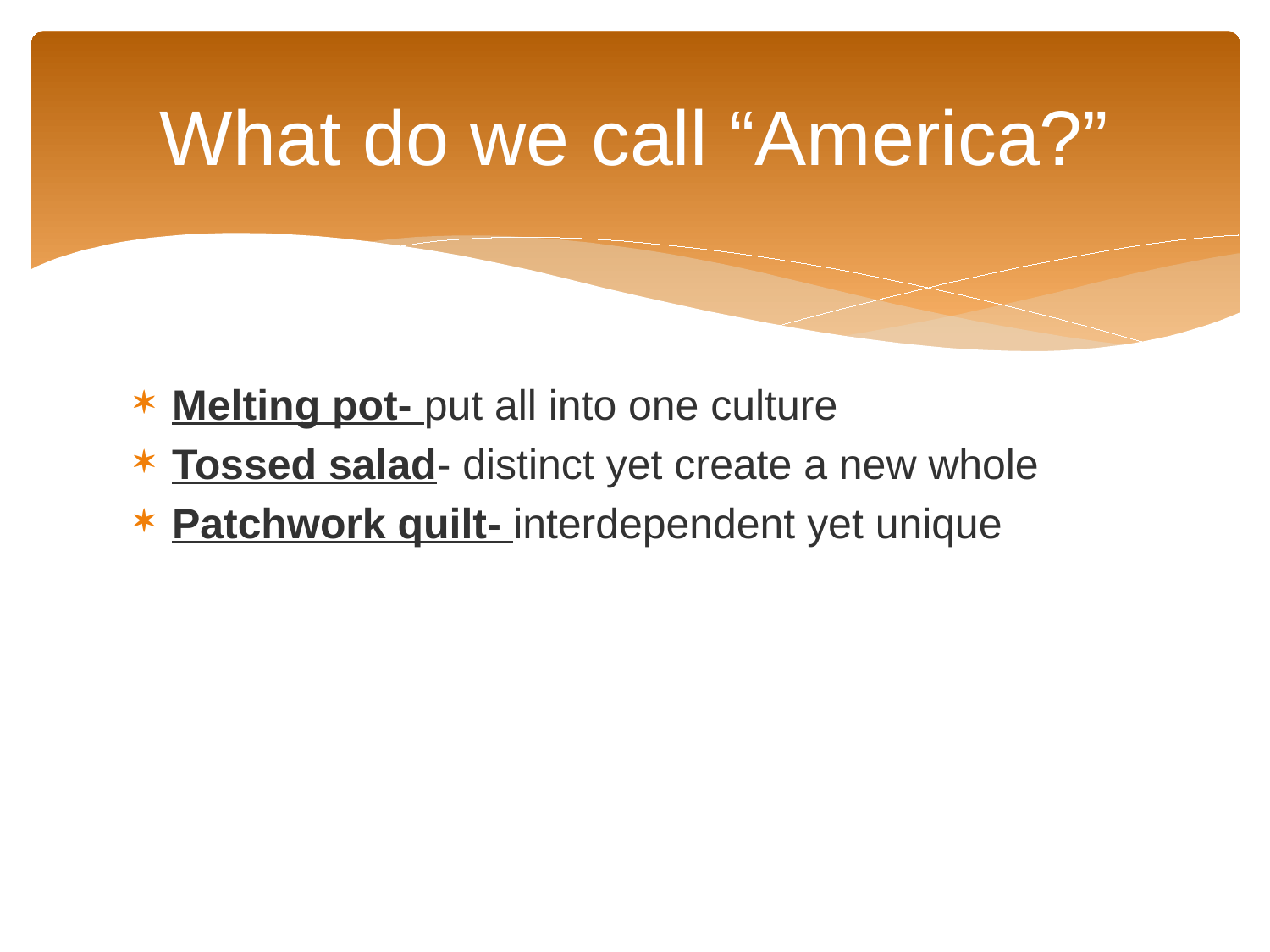

# What do we call “America?”
Melting pot- put all into one culture
Tossed salad- distinct yet create a new whole
Patchwork quilt- interdependent yet unique